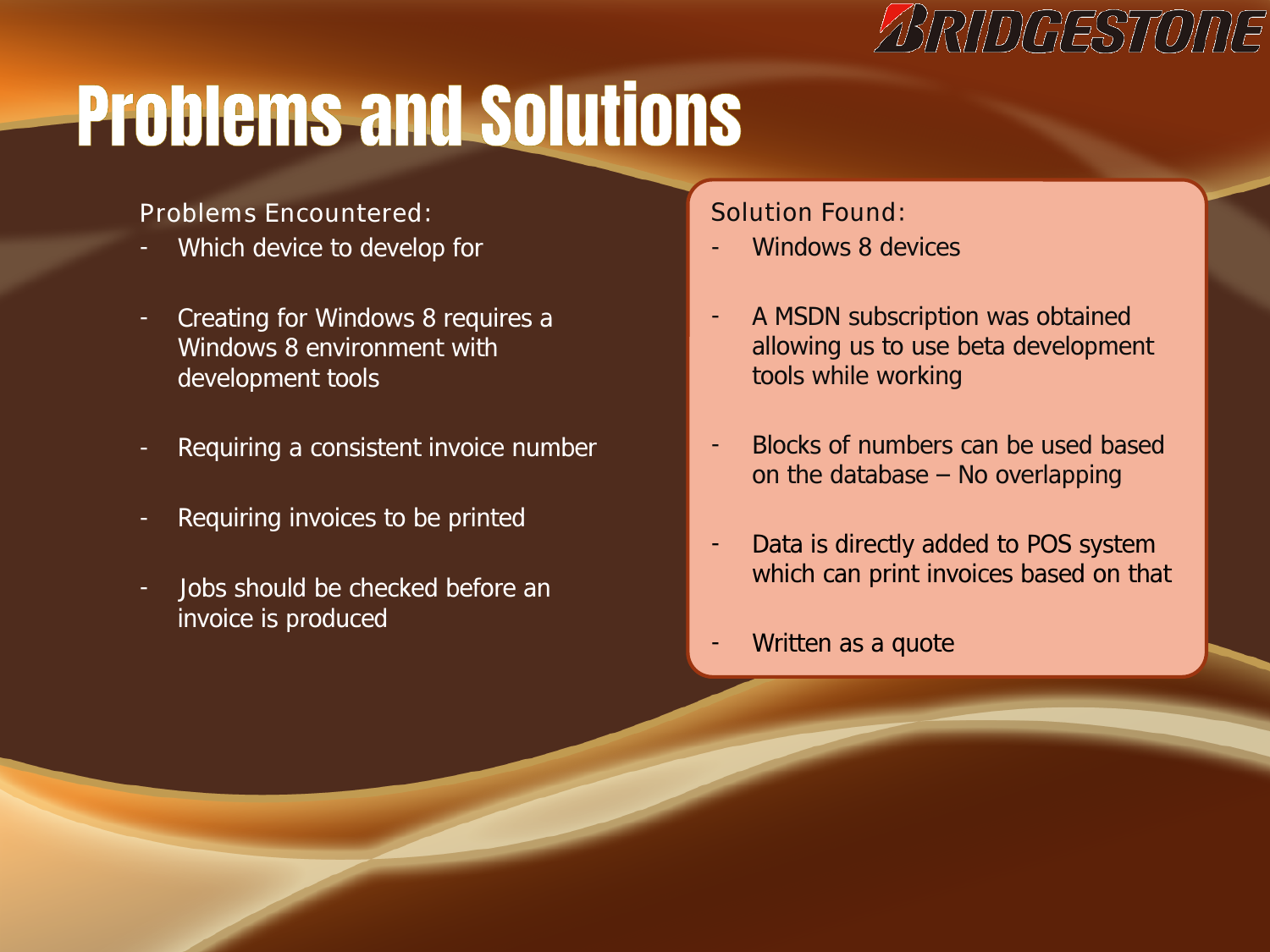

# Problems and Solutions
Problems Encountered:
Which device to develop for

Creating for Windows 8 requires a Windows 8 environment with development tools

Requiring a consistent invoice number

Requiring invoices to be printed

Jobs should be checked before an invoice is produced
Solution Found:
Windows 8 devices

A MSDN subscription was obtained allowing us to use beta development tools while working

Blocks of numbers can be used based on the database – No overlapping

Data is directly added to POS system which can print invoices based on that

Written as a quote